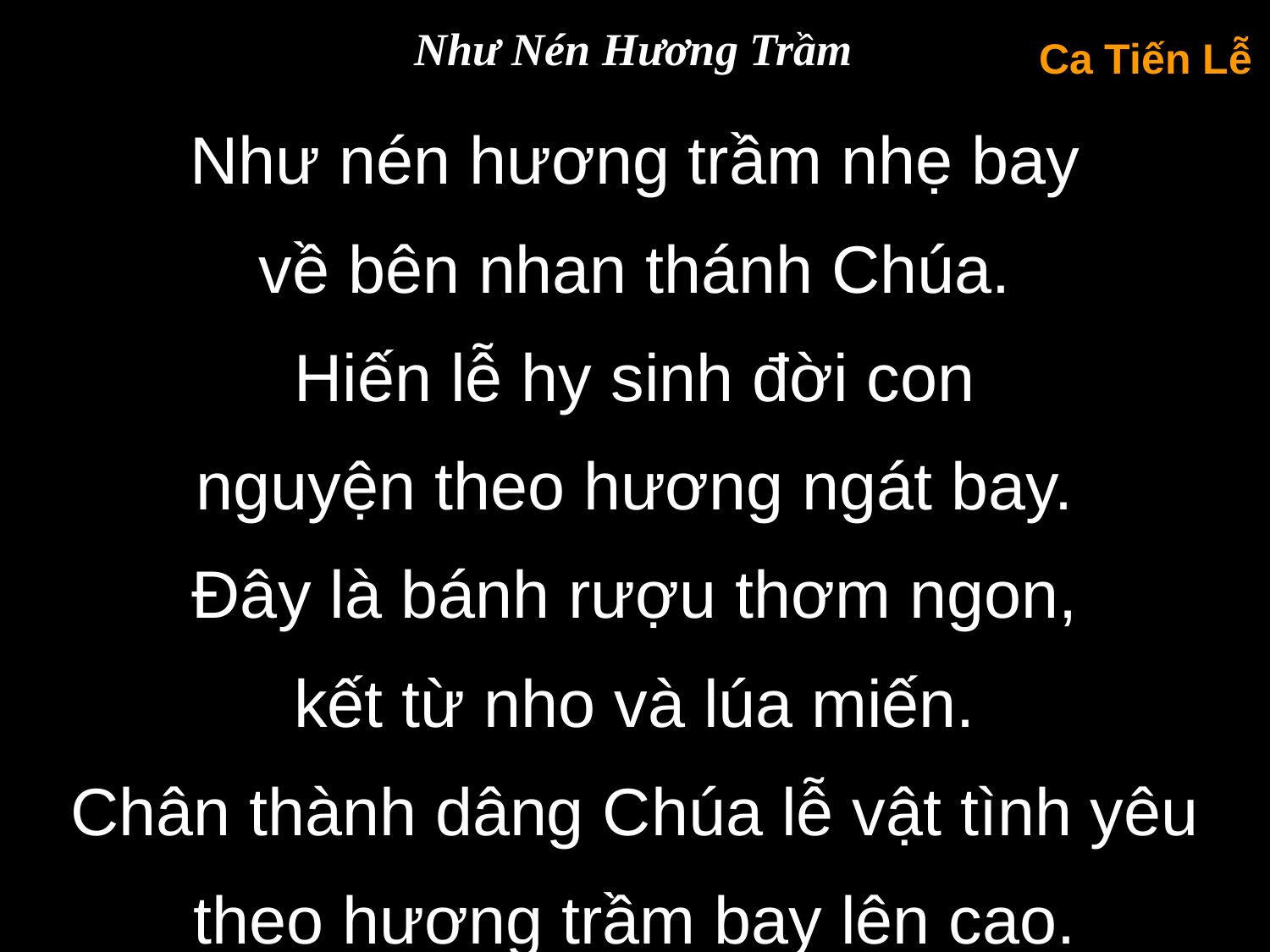

Như Nén Hương Trầm
Ca Tiến Lễ
Như nén hương trầm nhẹ bay
về bên nhan thánh Chúa.
Hiến lễ hy sinh đời con
nguyện theo hương ngát bay.
Đây là bánh rượu thơm ngon,
kết từ nho và lúa miến.
Chân thành dâng Chúa lễ vật tình yêu theo hương trầm bay lên cao.